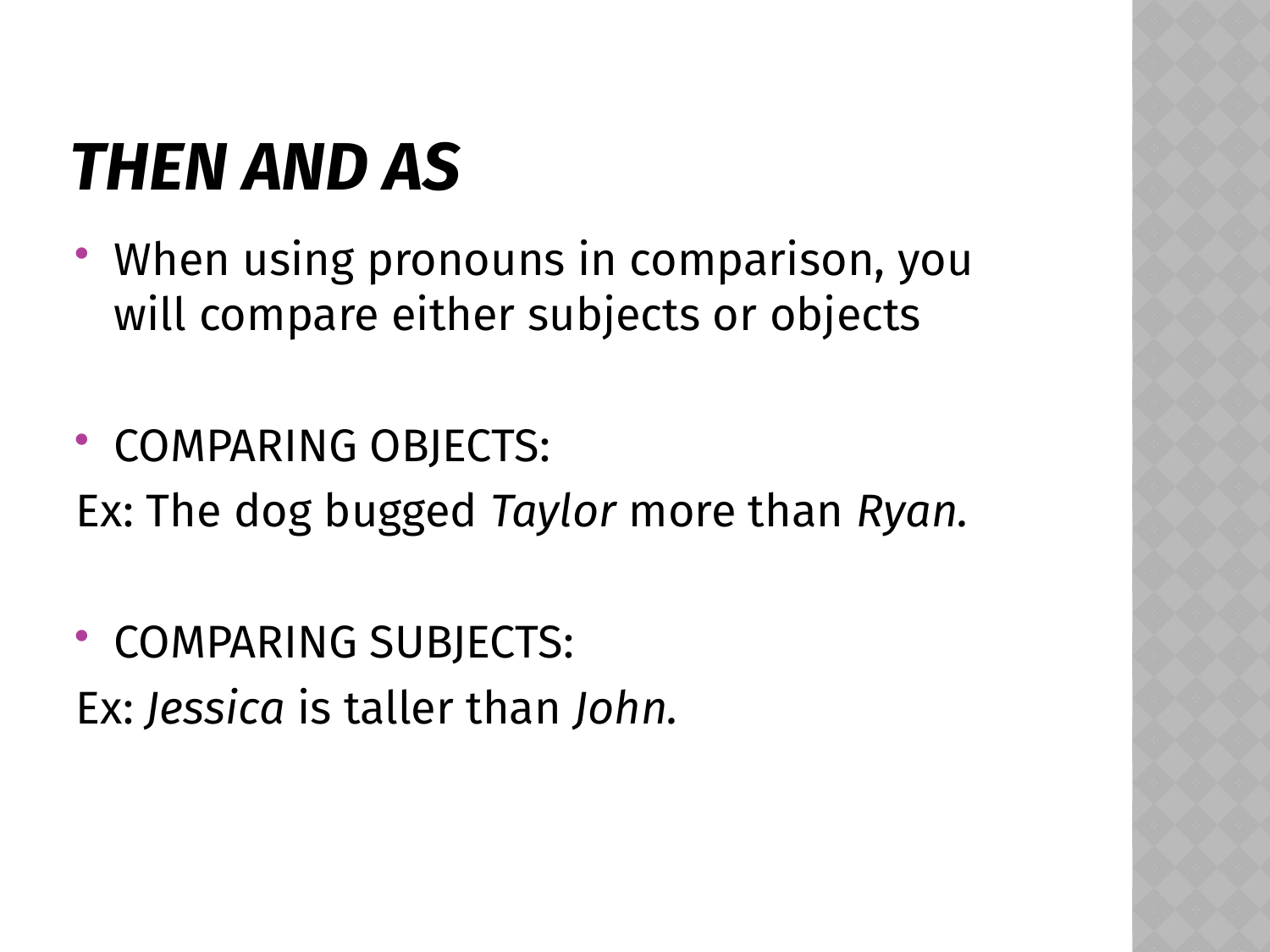

# Then and as
When using pronouns in comparison, you will compare either subjects or objects

COMPARING OBJECTS:
Ex: The dog bugged Taylor more than Ryan.

COMPARING SUBJECTS:
Ex: Jessica is taller than John.